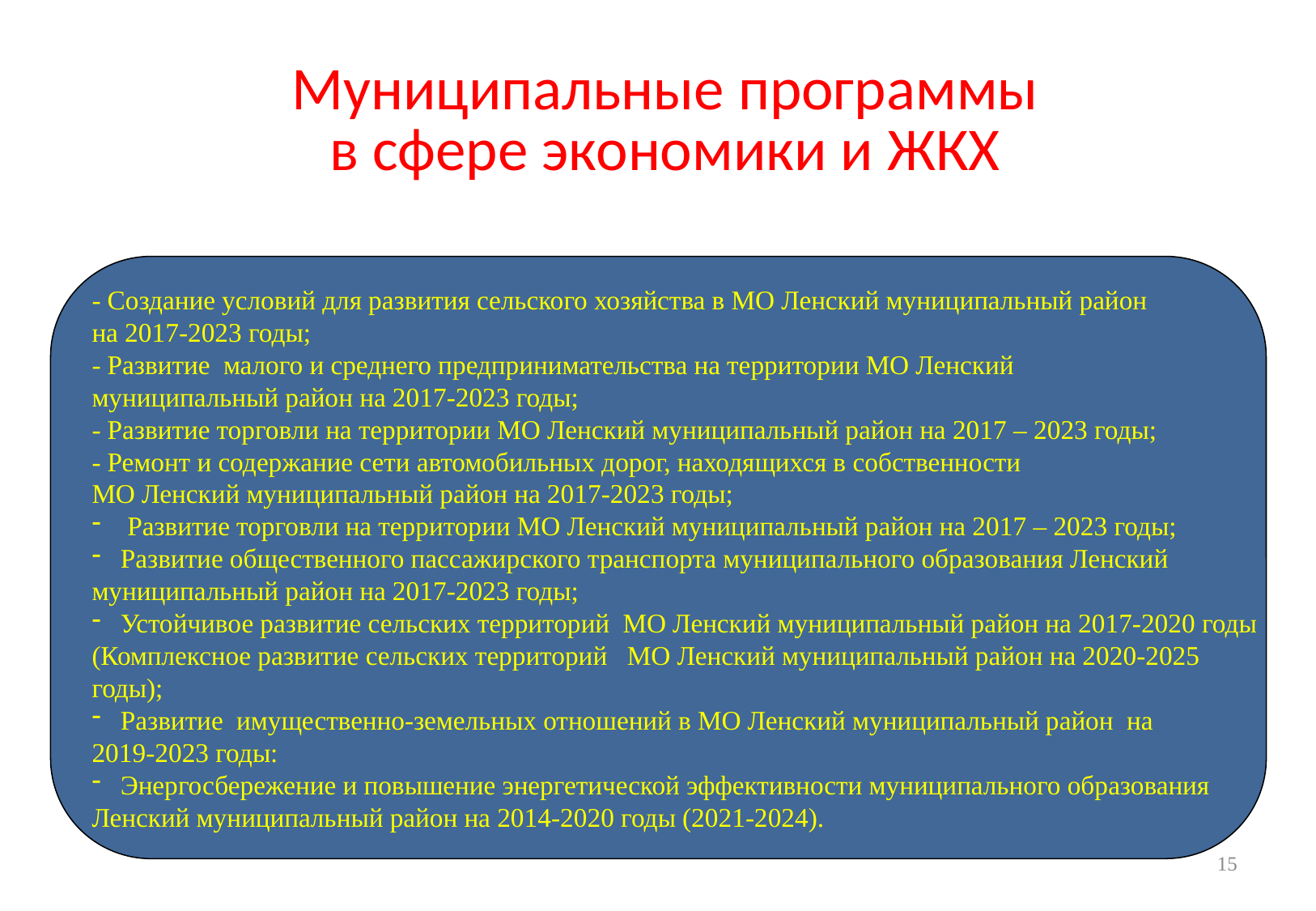

# Муниципальные программы в сфере экономики и ЖКХ
- Создание условий для развития сельского хозяйства в МО Ленский муниципальный район
на 2017-2023 годы;
- Развитие  малого и среднего предпринимательства на территории МО Ленский
муниципальный район на 2017-2023 годы;
- Развитие торговли на территории МО Ленский муниципальный район на 2017 – 2023 годы;
- Ремонт и содержание сети автомобильных дорог, находящихся в собственности
МО Ленский муниципальный район на 2017-2023 годы;
 Развитие торговли на территории МО Ленский муниципальный район на 2017 – 2023 годы;
Развитие общественного пассажирского транспорта муниципального образования Ленский
муниципальный район на 2017-2023 годы;
Устойчивое развитие сельских территорий  МО Ленский муниципальный район на 2017-2020 годы
(Комплексное развитие сельских территорий   МО Ленский муниципальный район на 2020-2025
годы);
Развитие  имущественно-земельных отношений в МО Ленский муниципальный район  на
2019-2023 годы:
Энергосбережение и повышение энергетической эффективности муниципального образования
Ленский муниципальный район на 2014-2020 годы (2021-2024).

15